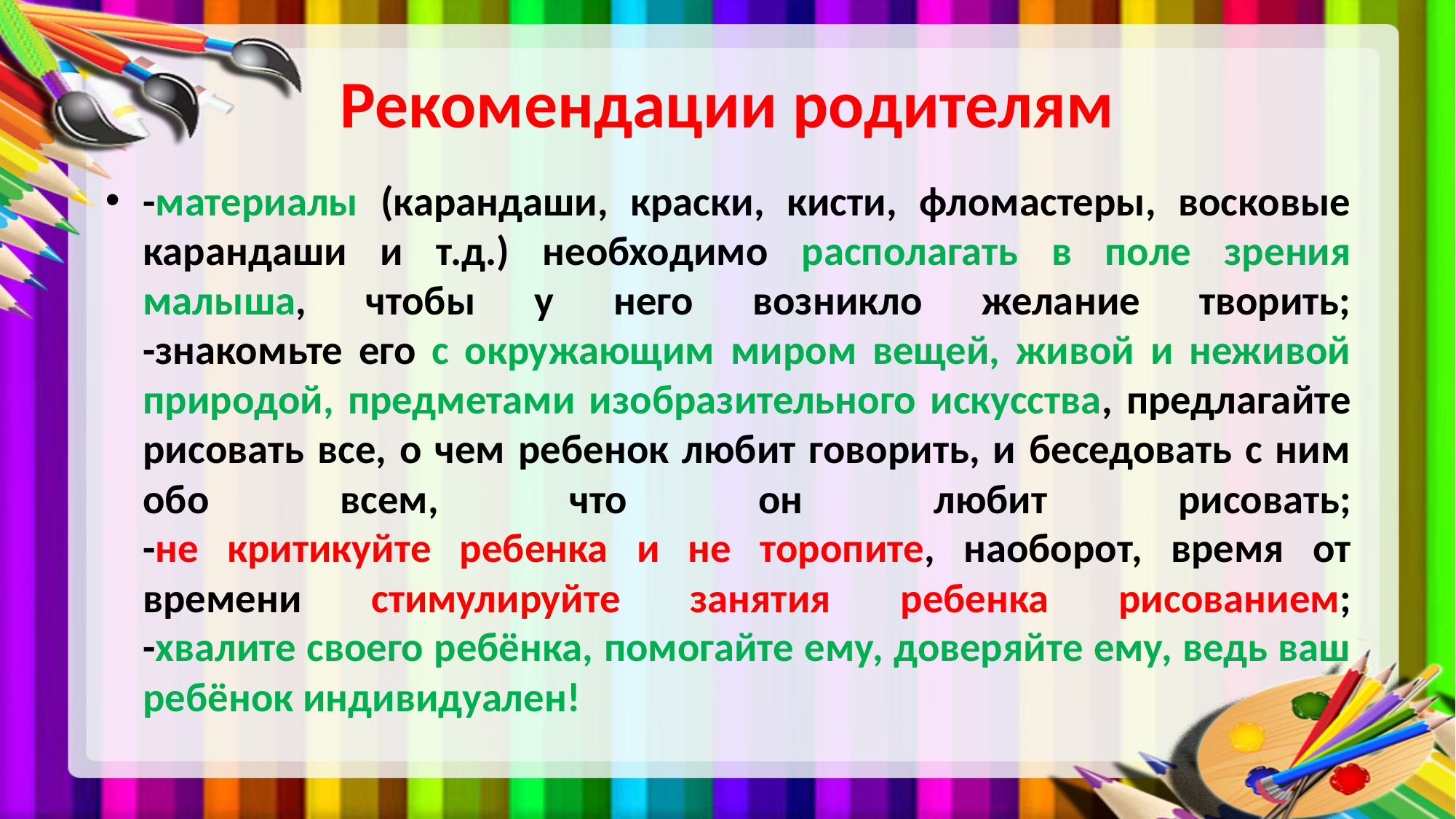

# Рекомендации родителям
-материалы (карандаши, краски, кисти, фломастеры, восковые карандаши и т.д.) необходимо располагать в поле зрения малыша, чтобы у него возникло желание творить;
-знакомьте его с окружающим миром вещей, живой и неживой природой, предметами изобразительного искусства, предлагайте рисовать все, о чем ребенок любит говорить, и беседовать с ним обо всем, что он любит рисовать;
-не критикуйте ребенка и не торопите, наоборот, время от времени стимулируйте занятия ребенка рисованием;
-хвалите своего ребёнка, помогайте ему, доверяйте ему, ведь ваш ребёнок индивидуален!